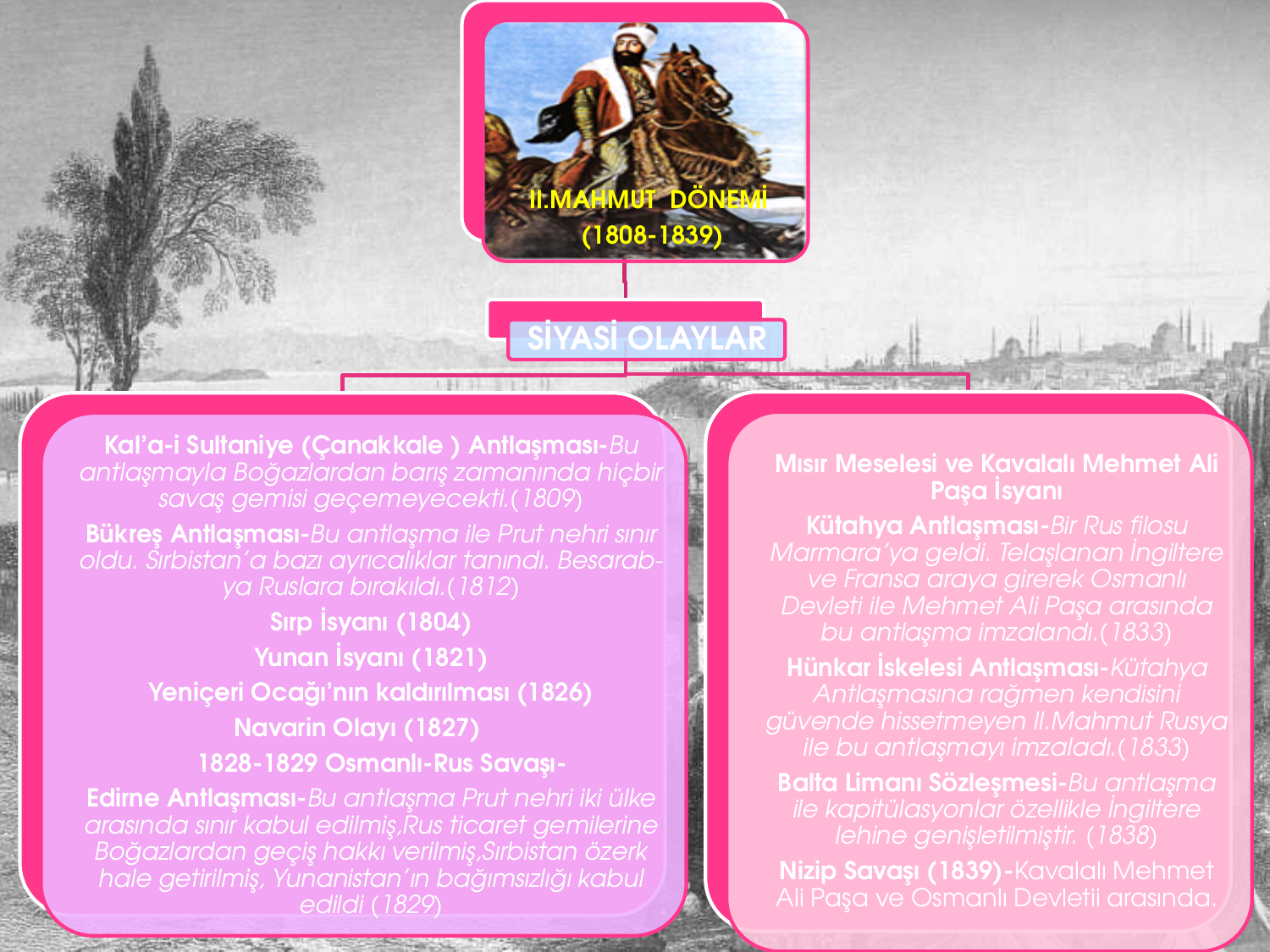

II.MAHMUT  DÖNEMİ
 (1808-1839)
SİYASİ OLAYLAR

Kal’a-i Sultaniye (Çanakkale ) Antlaşması-Bu antlaşmayla Boğazlardan barış zamanında hiçbir savaş gemisi geçemeyecekti.(1809)
Bükreş Antlaşması-Bu antlaşma ile Prut nehri sınır oldu. Sırbistan’a bazı ayrıcalıklar tanındı. Besarab-ya Ruslara bırakıldı.(1812)
Sırp İsyanı (1804)
Yunan İsyanı (1821)
Yeniçeri Ocağı’nın kaldırılması (1826)
Navarin Olayı (1827)
   1828-1829 Osmanlı-Rus Savaşı-
Edirne Antlaşması-Bu antlaşma Prut nehri iki ülke arasında sınır kabul edilmiş,Rus ticaret gemilerine Boğazlardan geçiş hakkı verilmiş,Sırbistan özerk hale getirilmiş, Yunanistan’ın bağımsızlığı kabul edildi (1829)

Mısır Meselesi ve Kavalalı Mehmet Ali Paşa İsyanı
Kütahya Antlaşması-Bir Rus filosu Marmara’ya geldi. Telaşlanan İngiltere ve Fransa araya girerek Osmanlı Devleti ile Mehmet Ali Paşa arasında bu antlaşma imzalandı.(1833)
Hünkar İskelesi Antlaşması-Kütahya Antlaşmasına rağmen kendisini güvende hissetmeyen II.Mahmut Rusya ile bu antlaşmayı imzaladı.(1833)
Balta Limanı Sözleşmesi-Bu antlaşma ile kapitülasyonlar özellikle İngiltere lehine genişletilmiştir. (1838)
Nizip Savaşı (1839)-Kavalalı Mehmet Ali Paşa ve Osmanlı Devletii arasında.